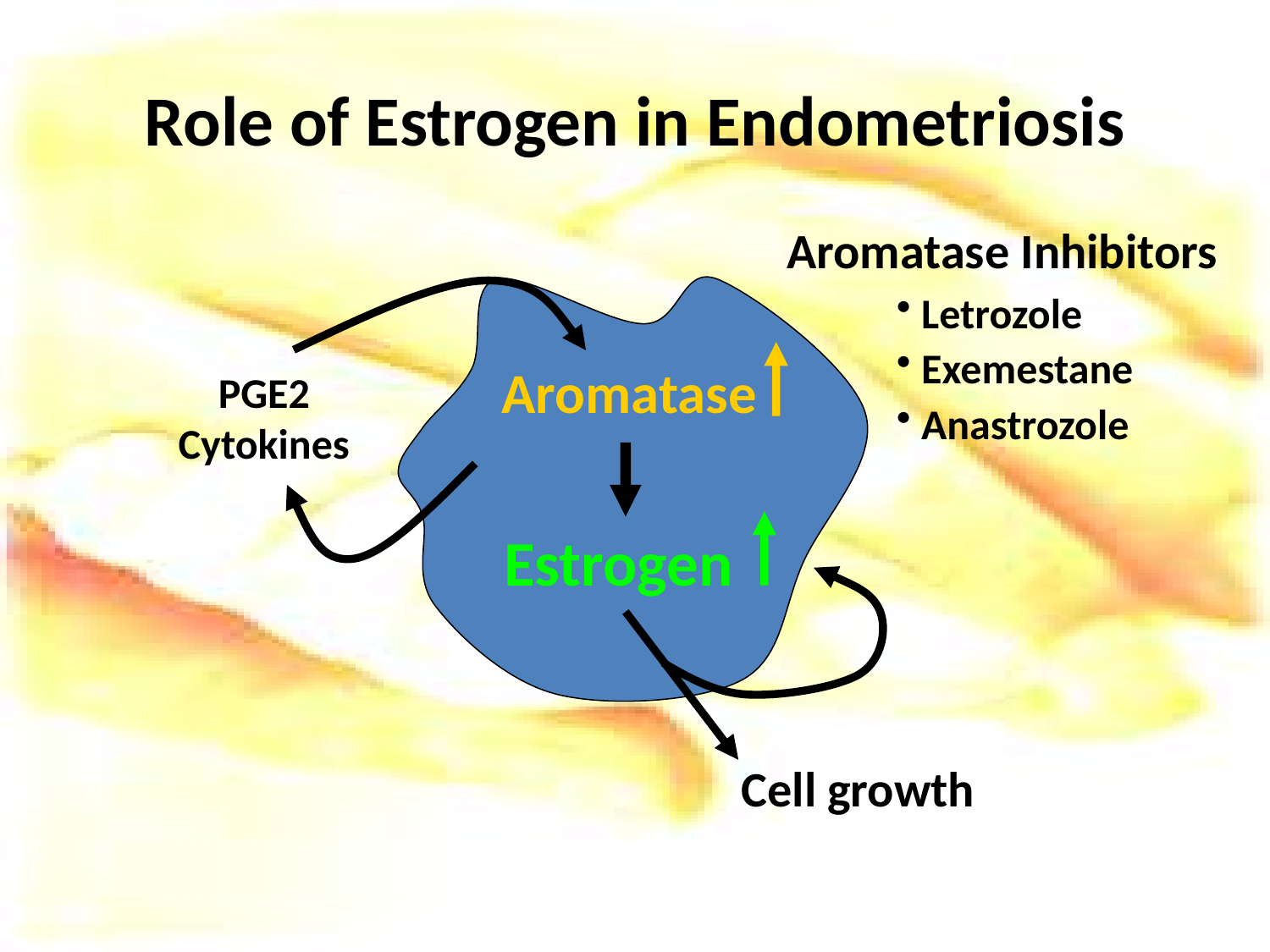

# Role of Estrogen in Endometriosis
Aromatase Inhibitors

 Letrozole
 Exemestane
 Anastrozole

Aromatase
PGE2
Cytokines

Estrogen

Cell growth